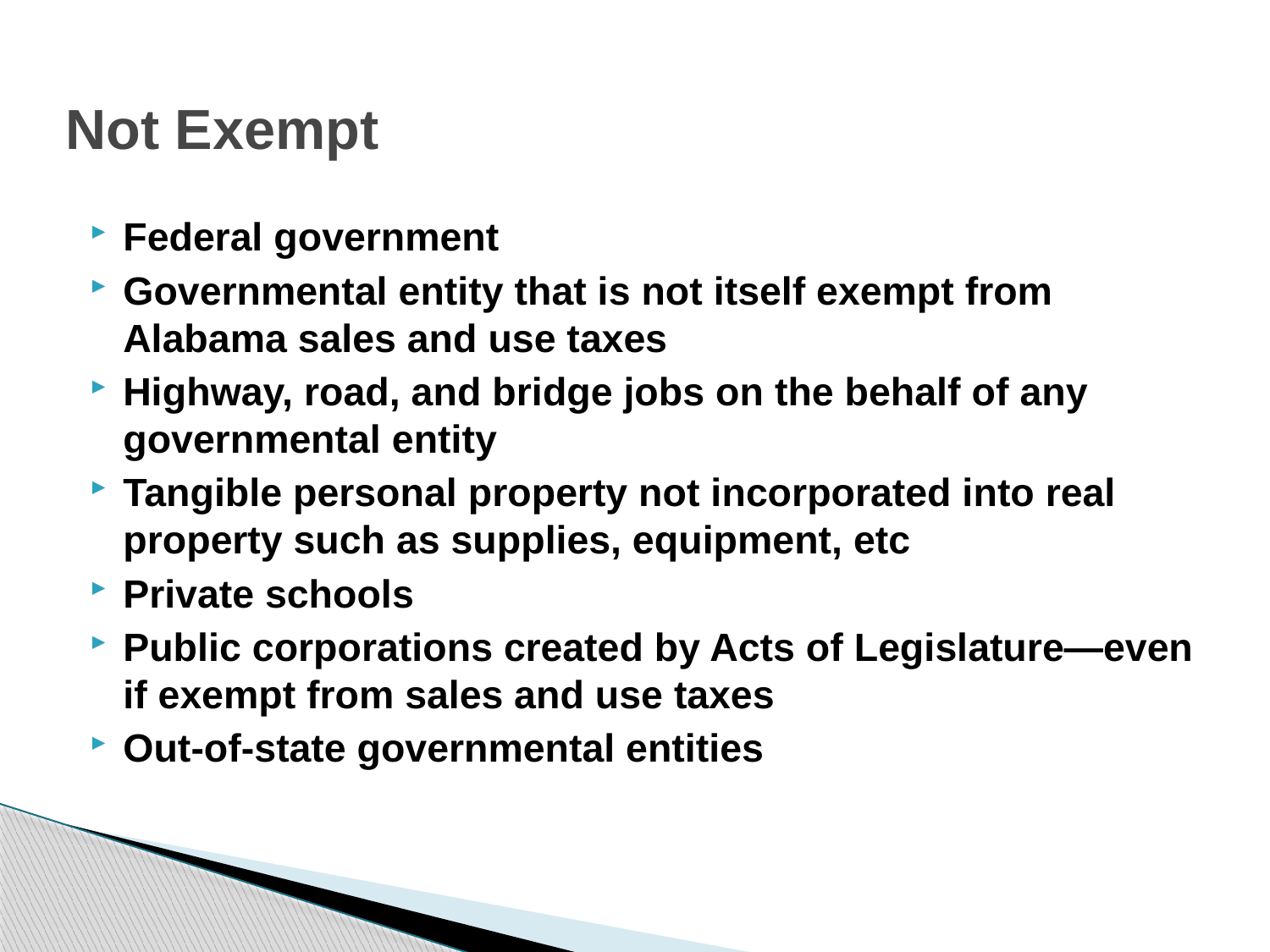

# Not Exempt
Federal government
Governmental entity that is not itself exempt from Alabama sales and use taxes
Highway, road, and bridge jobs on the behalf of any governmental entity
Tangible personal property not incorporated into real property such as supplies, equipment, etc
Private schools
Public corporations created by Acts of Legislature—even if exempt from sales and use taxes
Out-of-state governmental entities